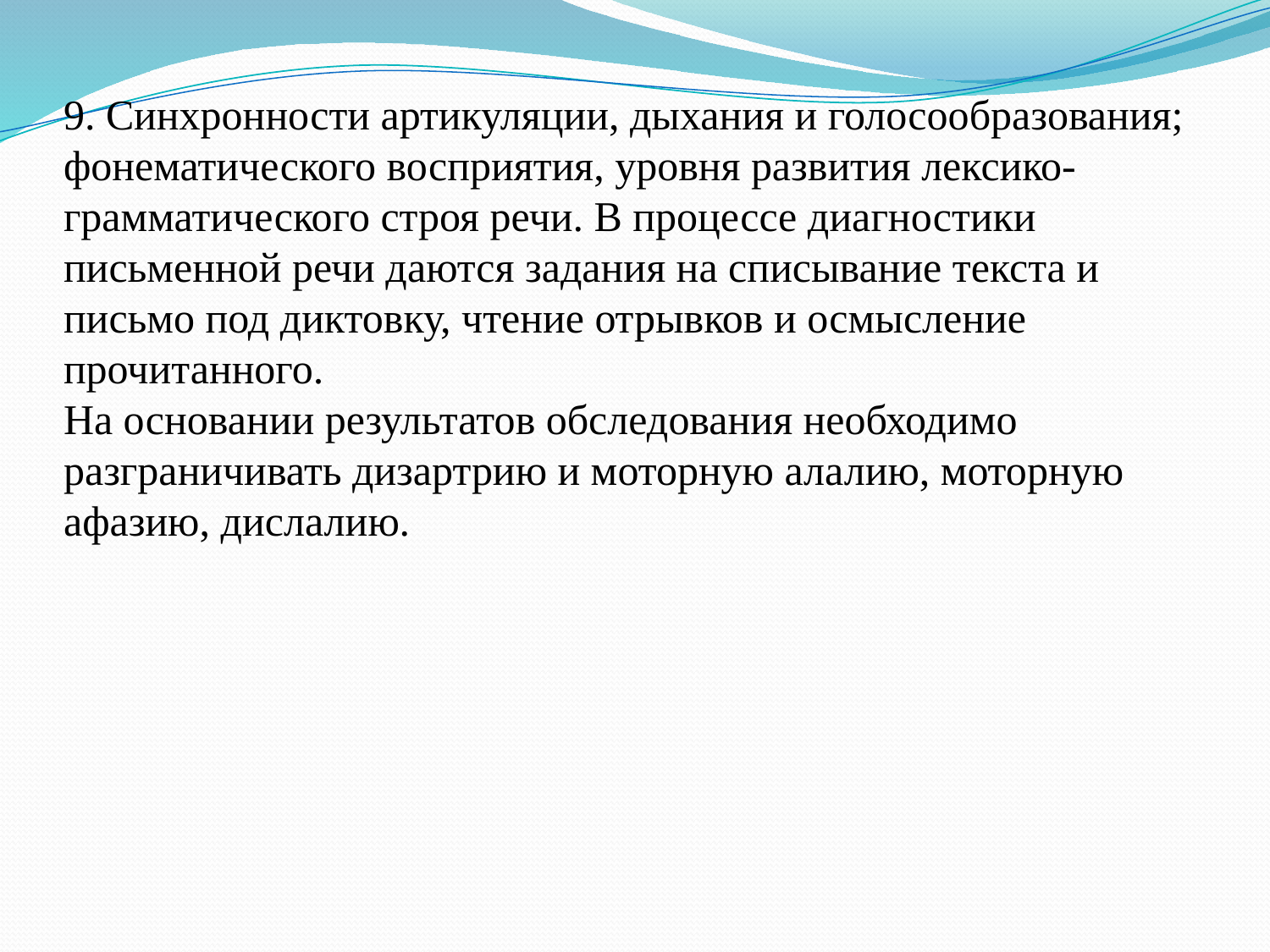

# 9. Синхронности артикуляции, дыхания и голосообразования; фонематического восприятия, уровня развития лексико-грамматического строя речи. В процессе диагностики письменной речи даются задания на списывание текста и письмо под диктовку, чтение отрывков и осмысление прочитанного. На основании результатов обследования необходимо разграничивать дизартрию и моторную алалию, моторную афазию, дислалию.